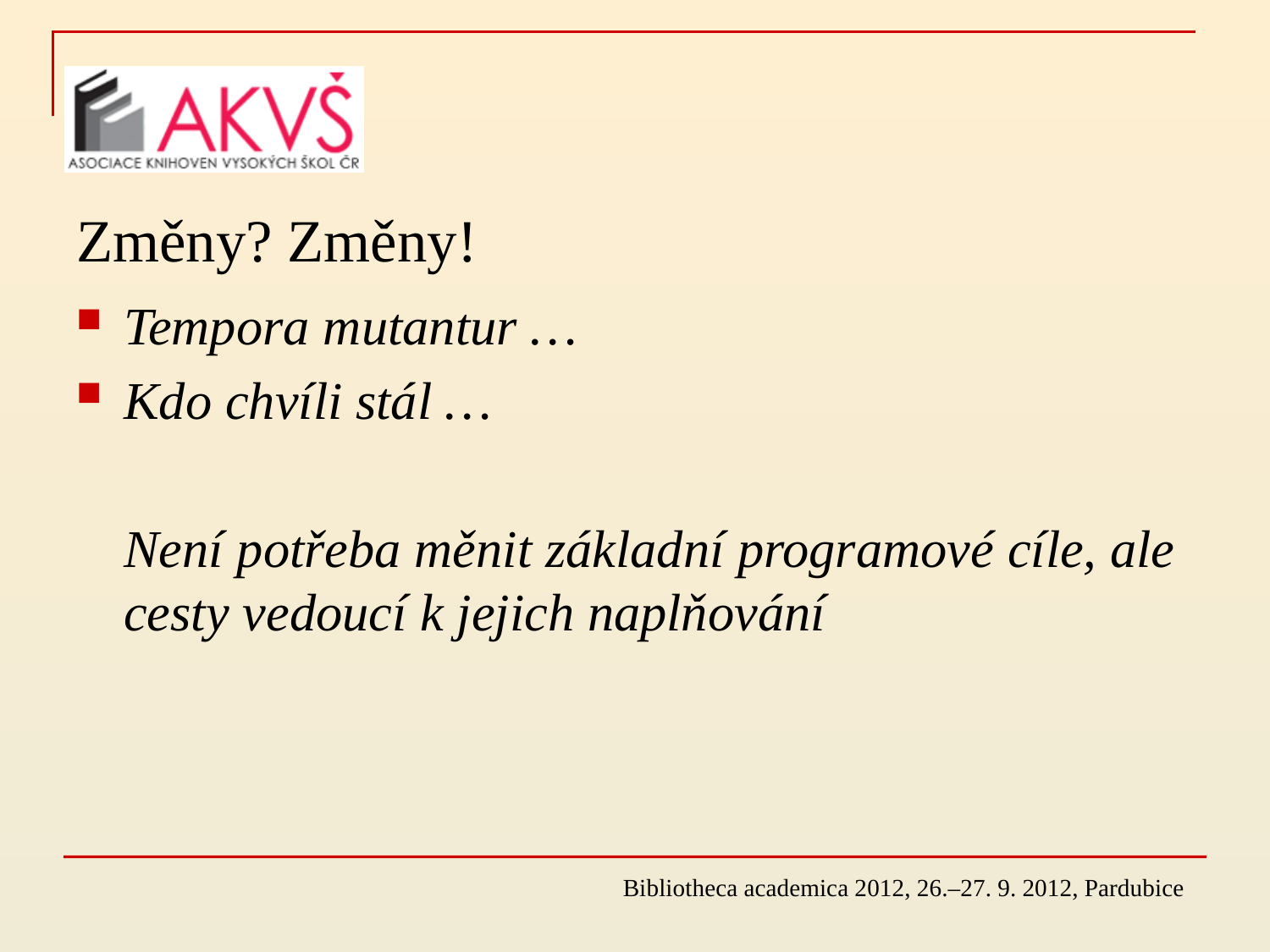

# Změny? Změny!
Tempora mutantur …
Kdo chvíli stál …

	Není potřeba měnit základní programové cíle, ale cesty vedoucí k jejich naplňování

Bibliotheca academica 2012, 26.–27. 9. 2012, Pardubice